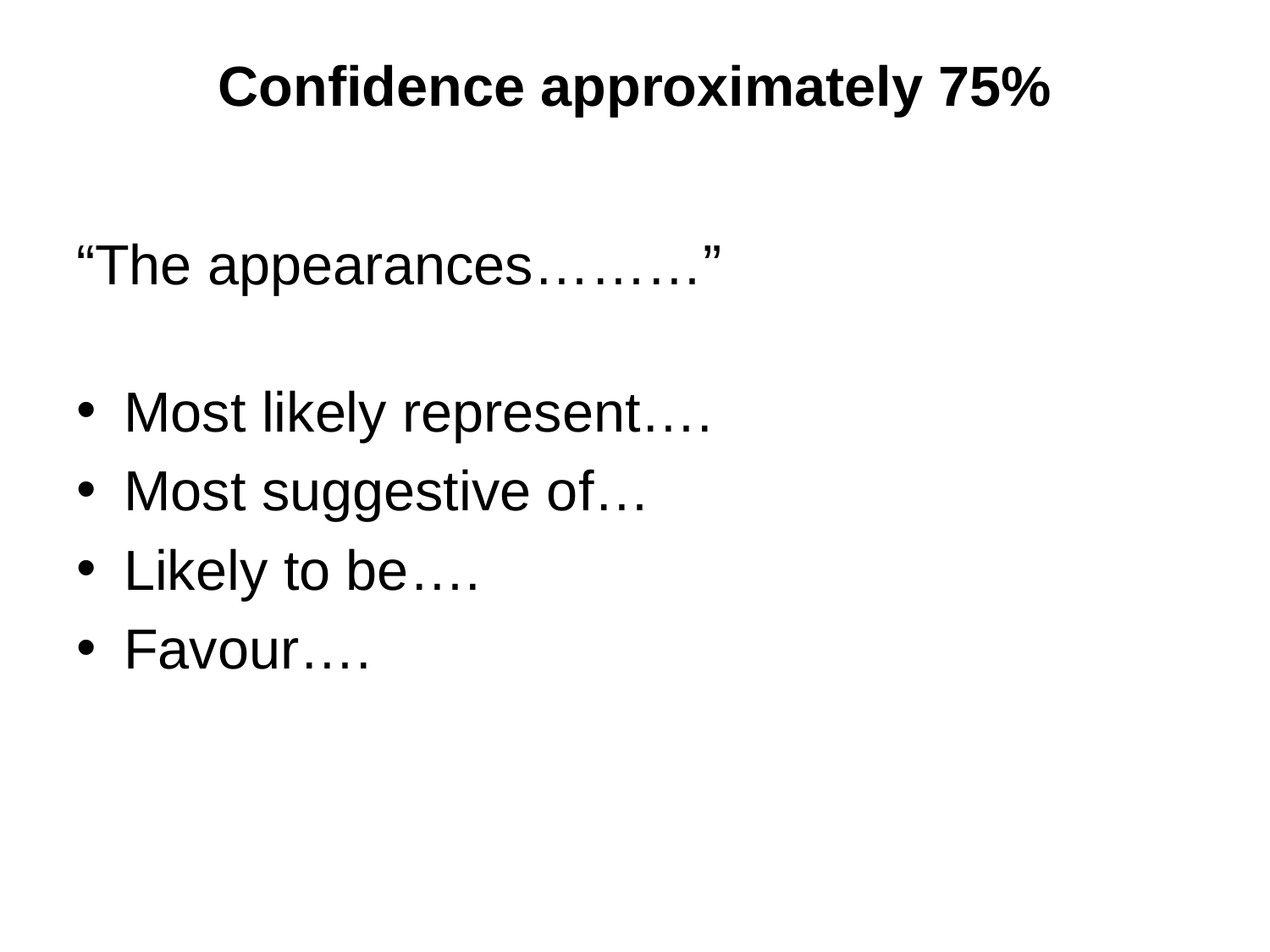

# Confidence approximately 75%
“The appearances………”
Most likely represent….
Most suggestive of…
Likely to be….
Favour….